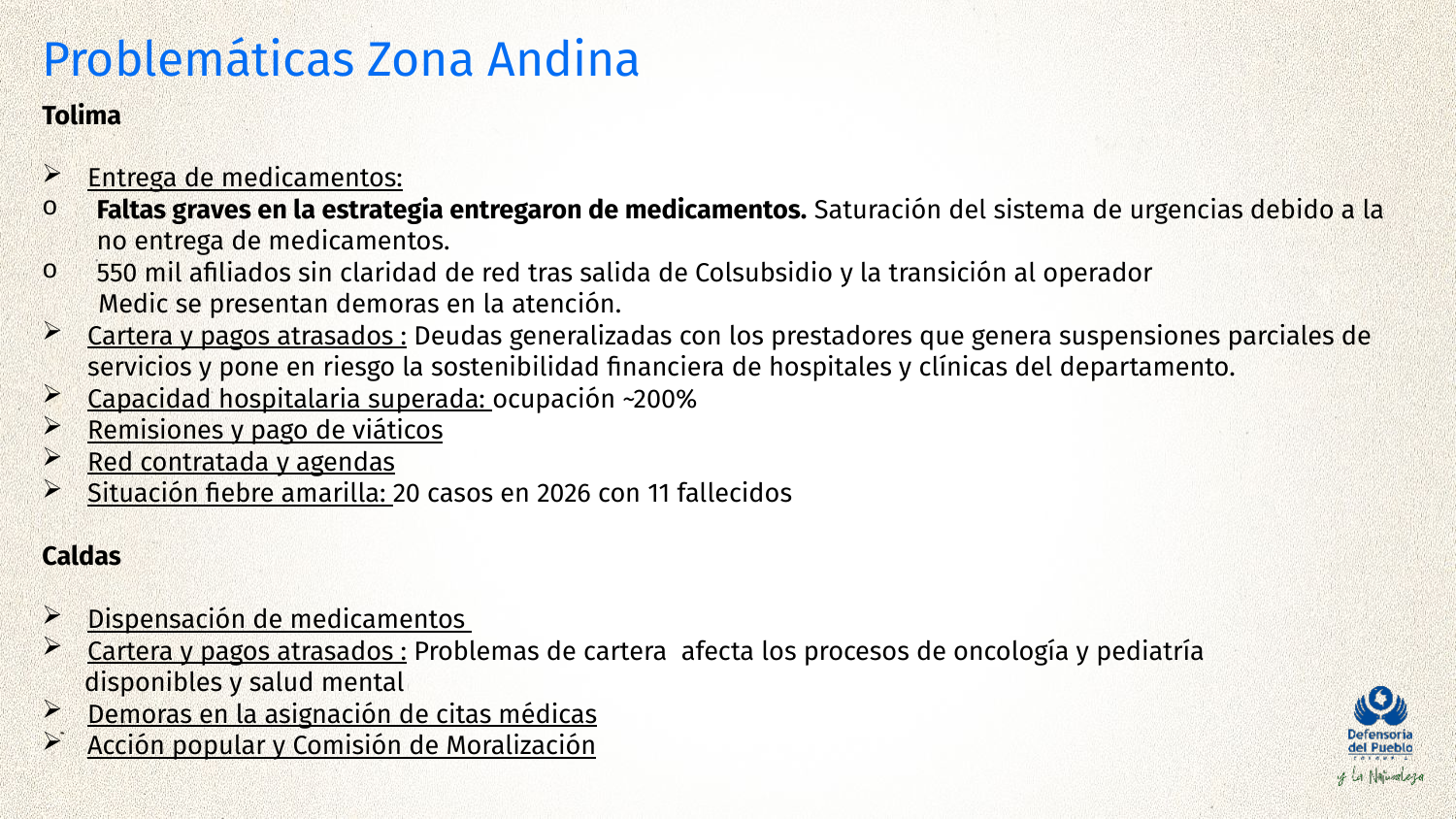

Problemáticas Zona Andina
Tolima

Entrega de medicamentos:
Faltas graves en la estrategia entregaron de medicamentos. Saturación del sistema de urgencias debido a la no entrega de medicamentos.
550 mil afiliados sin claridad de red tras salida de Colsubsidio y la transición al operador
        Medic se presentan demoras en la atención.
Cartera y pagos atrasados : Deudas generalizadas con los prestadores que genera suspensiones parciales de servicios y pone en riesgo la sostenibilidad financiera de hospitales y clínicas del departamento.
Capacidad hospitalaria superada: ocupación ~200%
Remisiones y pago de viáticos
Red contratada y agendas
Situación fiebre amarilla: 20 casos en 2026 con 11 fallecidos

Caldas

Dispensación de medicamentos
Cartera y pagos atrasados : Problemas de cartera  afecta los procesos de oncología y pediatría
      disponibles y salud mental
Demoras en la asignación de citas médicas
Acción popular y Comisión de Moralización